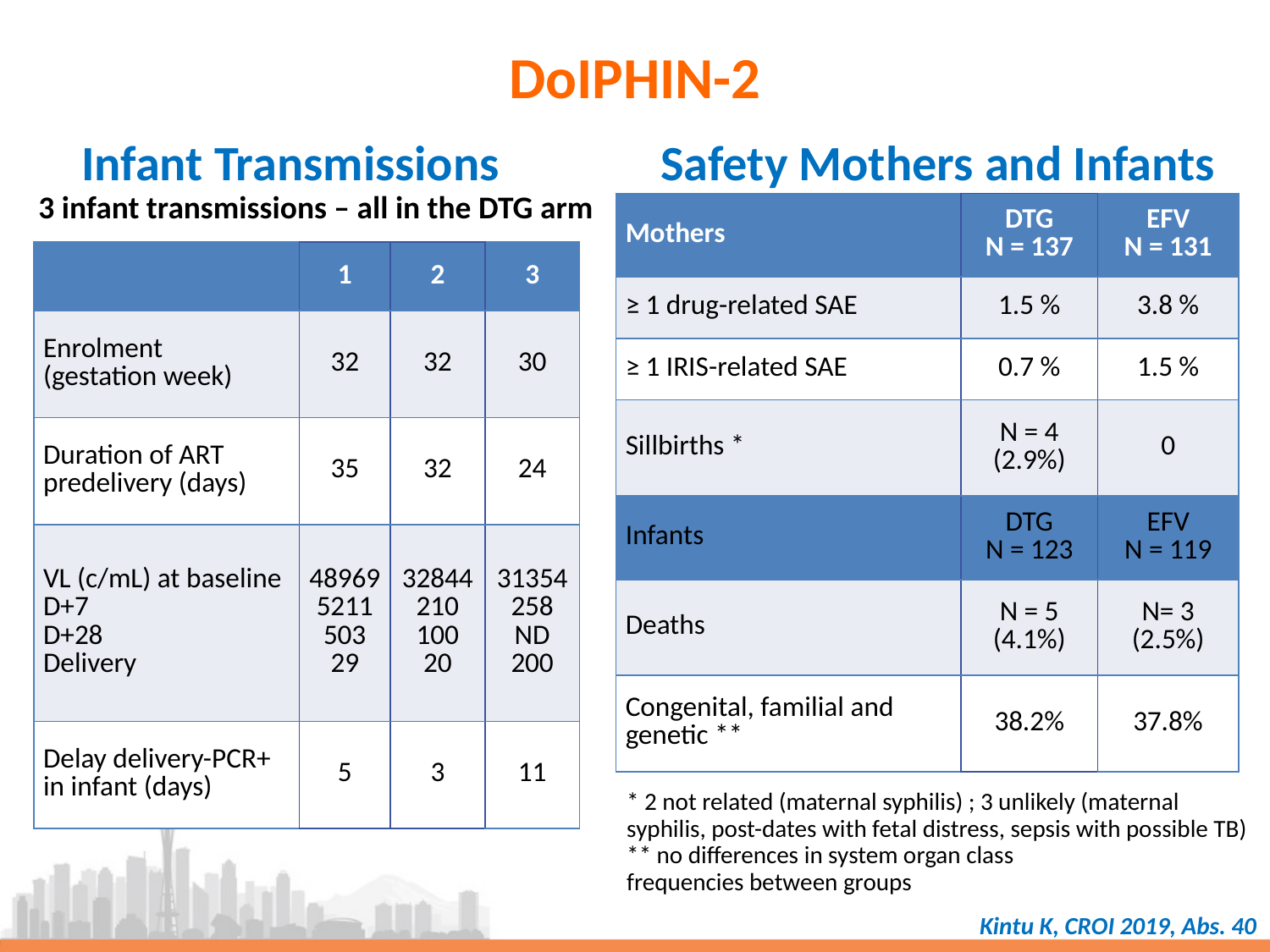

# DoIPHIN-2
Infant Transmissions
Safety Mothers and Infants
3 infant transmissions – all in the DTG arm

| Mothers | DTG N = 137 | EFV N = 131 |
| --- | --- | --- |
| ≥ 1 drug-related SAE | 1.5 % | 3.8 % |
| ≥ 1 IRIS-related SAE | 0.7 % | 1.5 % |
| Sillbirths \* | N = 4 (2.9%) | 0 |
| Infants | DTG N = 123 | EFV N = 119 |
| Deaths | N = 5 (4.1%) | N= 3 (2.5%) |
| Congenital, familial and genetic \*\* | 38.2% | 37.8% |
|  | 1 | 2 | 3 |
| --- | --- | --- | --- |
| Enrolment (gestation week) | 32 | 32 | 30 |
| Duration of ART predelivery (days) | 35 | 32 | 24 |
| VL (c/mL) at baseline D+7 D+28 Delivery | 48969 5211 503 29 | 32844 210 100 20 | 31354 258 ND 200 |
| Delay delivery-PCR+ in infant (days) | 5 | 3 | 11 |
* 2 not related (maternal syphilis) ; 3 unlikely (maternal
syphilis, post-dates with fetal distress, sepsis with possible TB)
** no differences in system organ class
frequencies between groups
Kintu K, CROI 2019, Abs. 40